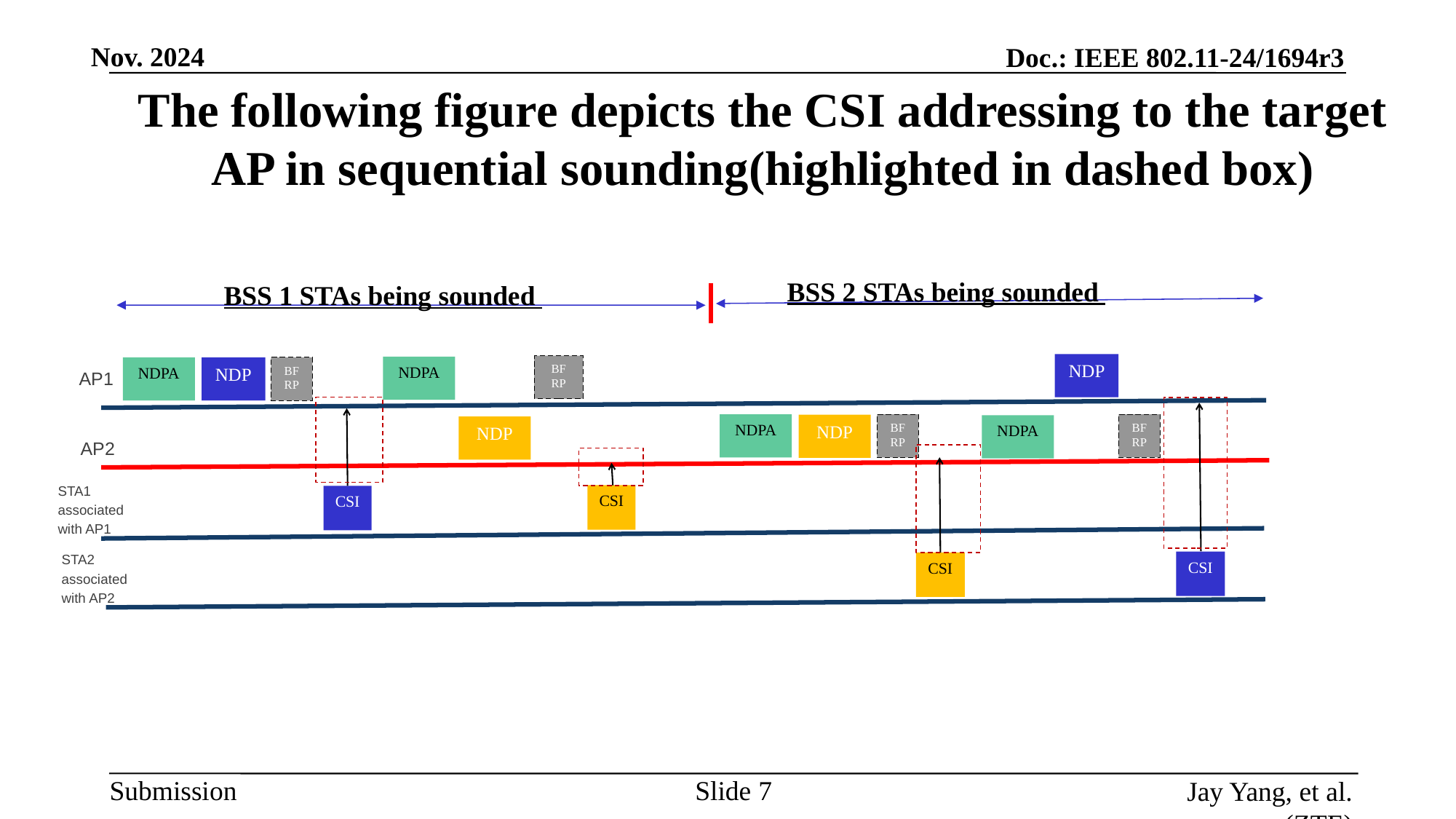

# The following figure depicts the CSI addressing to the target AP in sequential sounding(highlighted in dashed box)
BSS 2 STAs being sounded
BSS 1 STAs being sounded
NDP
BF
RP
NDPA
NDPA
NDP
BFRP
AP1

BFRP
NDPA
BFRP
NDP
NDPA
NDP
AP2

STA1
associated
with AP1
CSI
CSI
STA2
associated
with AP2
CSI
CSI
Slide 7
Jay Yang, et al. (ZTE)